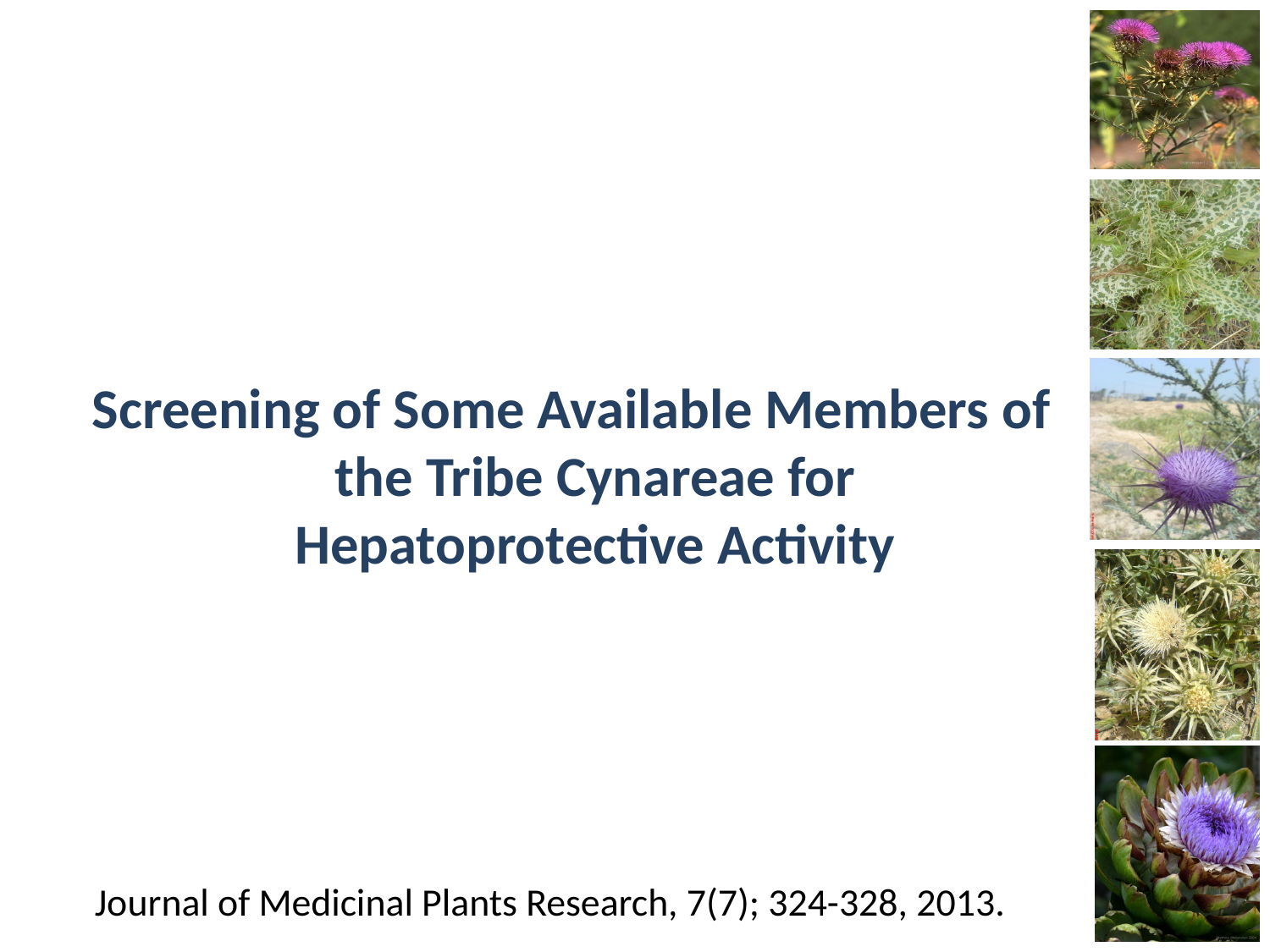

#
Screening of Some Available Members of the Tribe Cynareae for Hepatoprotective Activity

Journal of Medicinal Plants Research, 7(7); 324-328, 2013.